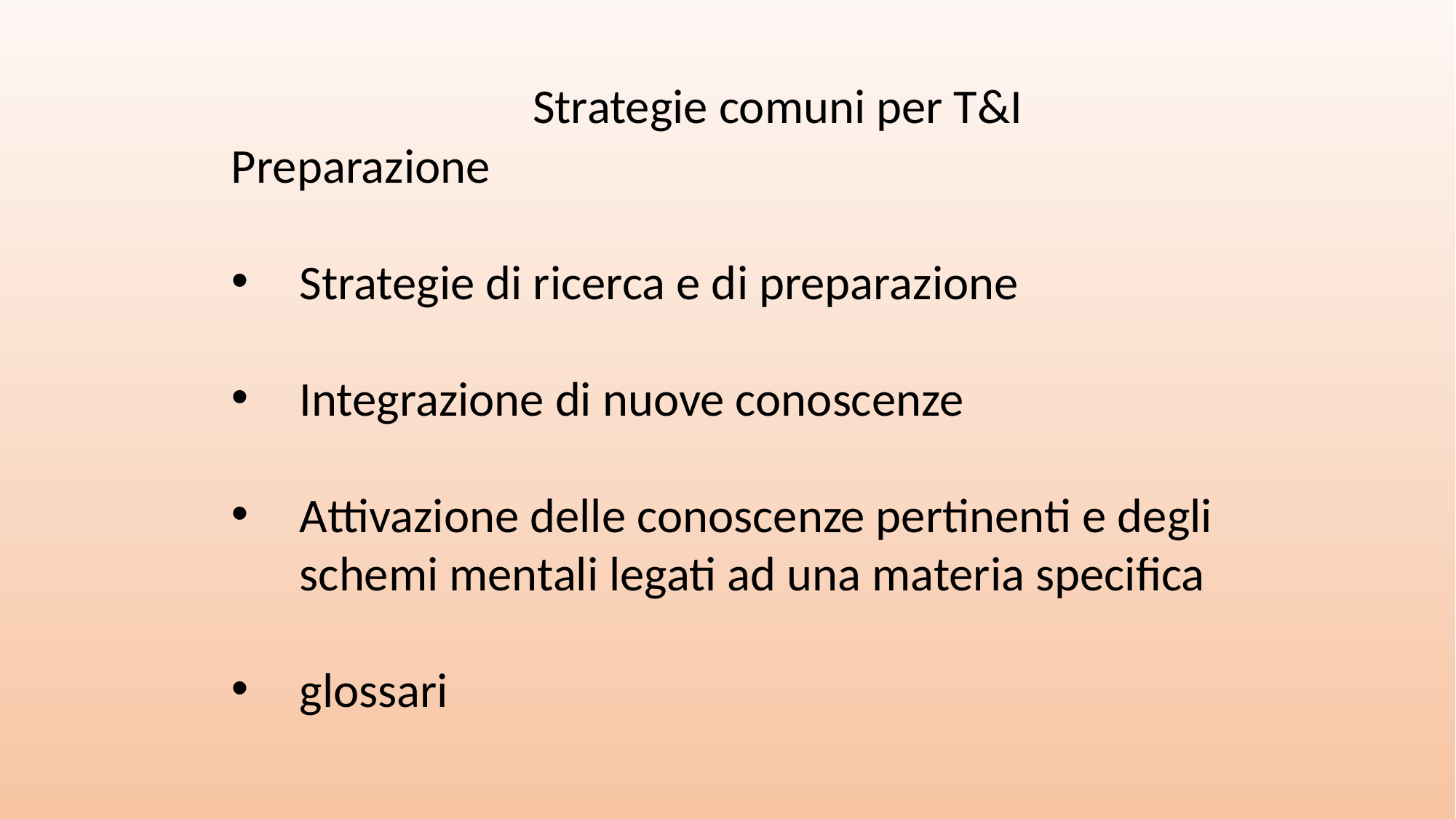

Strategie comuni per T&I
Preparazione

Strategie di ricerca e di preparazione

Integrazione di nuove conoscenze

Attivazione delle conoscenze pertinenti e degli schemi mentali legati ad una materia specifica

glossari